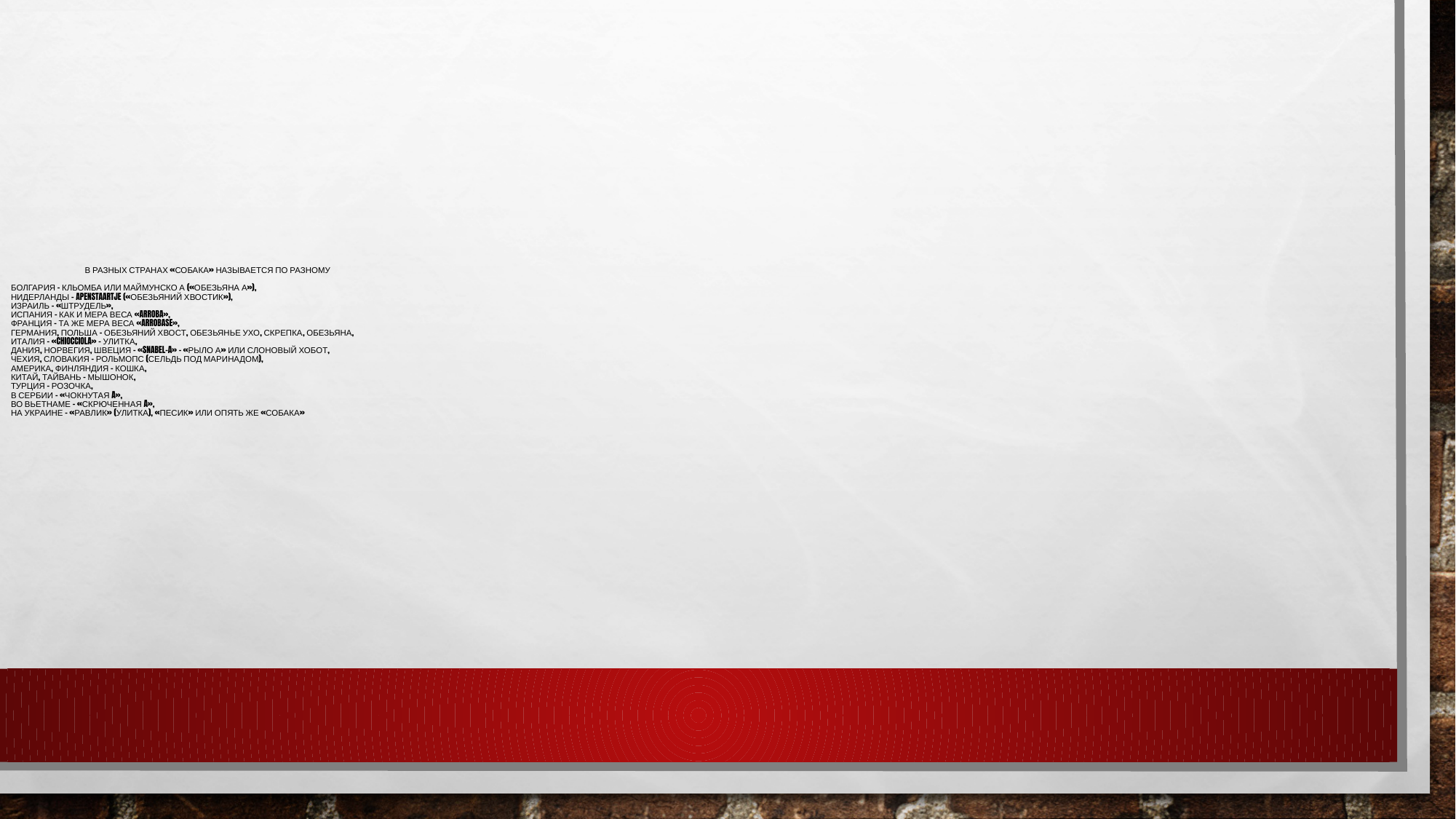

# в разных странах «собака» называется по разному Болгария – кльомба или маймунско а («обезьяна А»), Нидерланды – apenstaartje («обезьяний хвостик»), Израиль – «штрудель», Испания – как и мера веса «arroba», Франция – та же мера веса «arrobase», Германия, Польша – обезьяний хвост, обезьянье ухо, скрепка, обезьяна, Италия – «chiocciola» – улитка, Дания, Норвегия, Швеция – «snabel-a» – «рыло а» или слоновый хобот, Чехия, Словакия – рольмопс (сельдь под маринадом), Америка, Финляндия – кошка, Китай, Тайвань – мышонок, Турция – розочка, в Сербии – «чокнутая A», во Вьетнаме – «скрюченная A», на Украине – «равлик» (улитка), «песик» или опять же «собака»